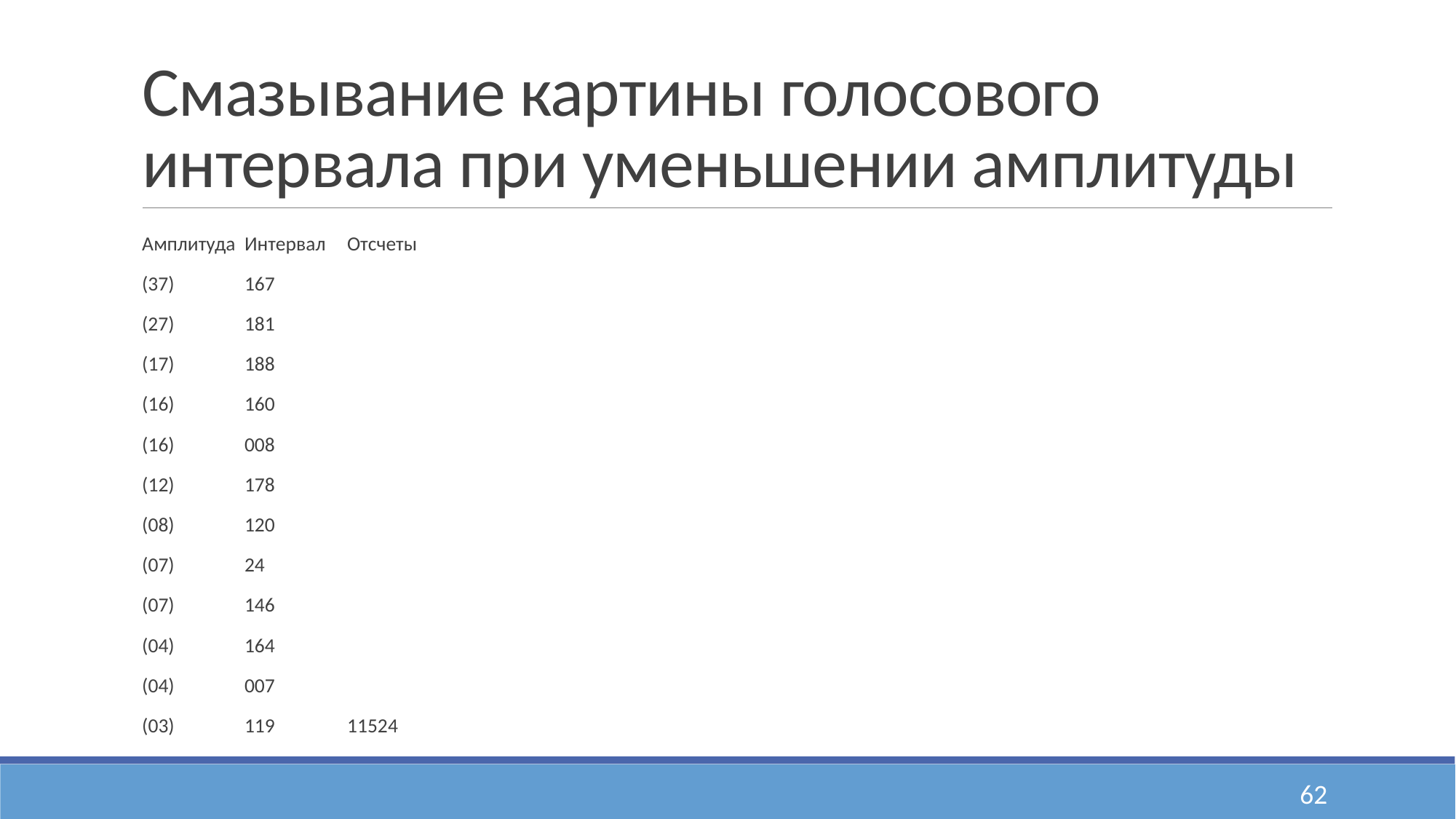

# Смазывание картины голосового интервала при уменьшении амплитуды
Амплитуда 	Интервал						Отсчеты
(37)		167
(27)		181
(17)		188
(16)		160
(16)		008
(12)		178
(08)		120
(07)		24
(07)		146
(04)		164
(04)		007
(03)		119											11524

62